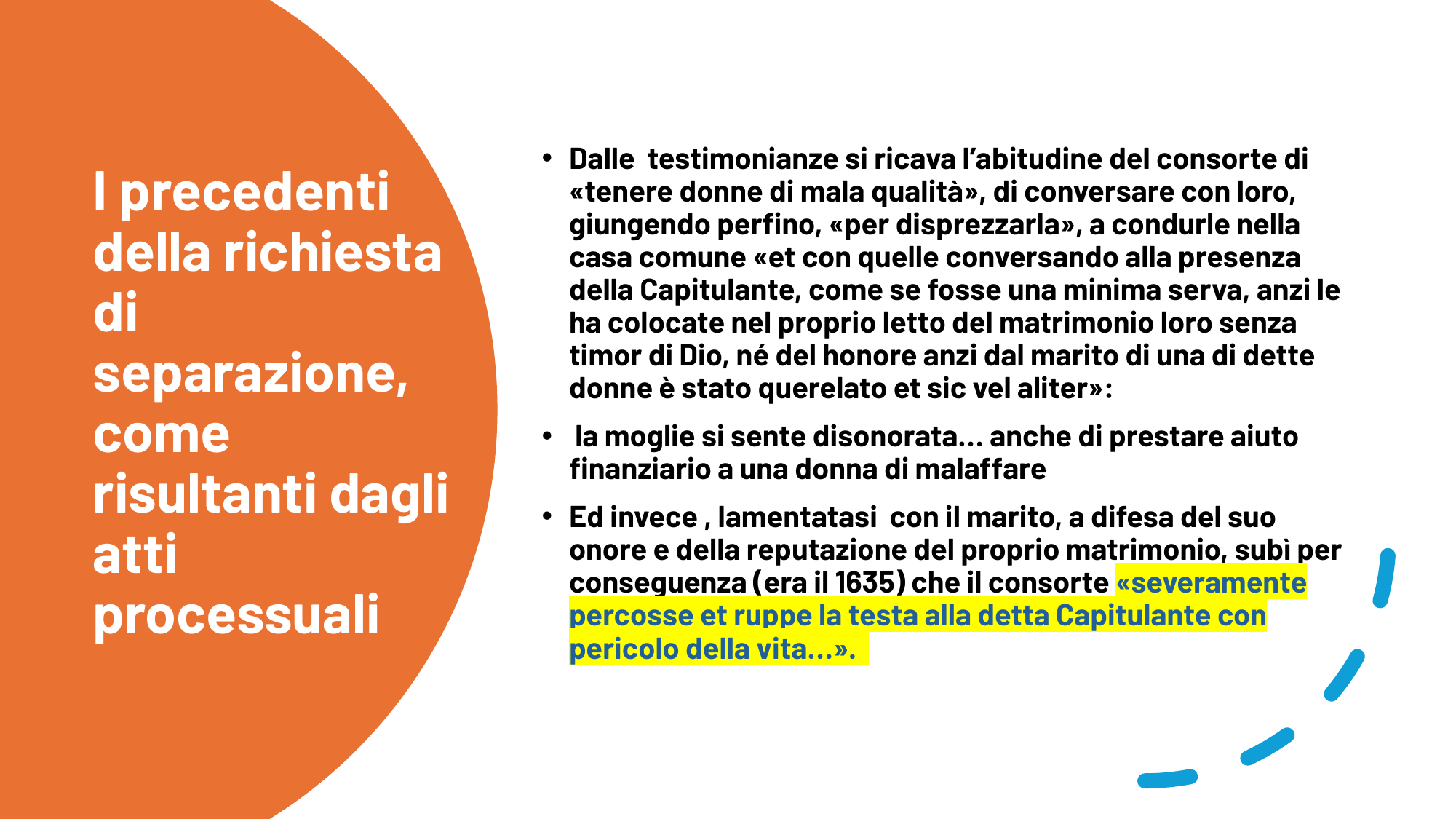

Dalle  testimonianze si ricava l’abitudine del consorte di «tenere donne di mala qualità», di conversare con loro, giungendo perfino, «per disprezzarla», a condurle nella casa comune «et con quelle conversando alla presenza della Capitulante, come se fosse una minima serva, anzi le ha colocate nel proprio letto del matrimonio loro senza timor di Dio, né del honore anzi dal marito di una di dette donne è stato querelato et sic vel aliter»:
 la moglie si sente disonorata… anche di prestare aiuto finanziario a una donna di malaffare
Ed invece , lamentatasi  con il marito, a difesa del suo onore e della reputazione del proprio matrimonio, subì per conseguenza (era il 1635) che il consorte «severamente percosse et ruppe la testa alla detta Capitulante con pericolo della vita…».
# I precedenti della richiesta di separazione, come risultanti dagli atti processuali